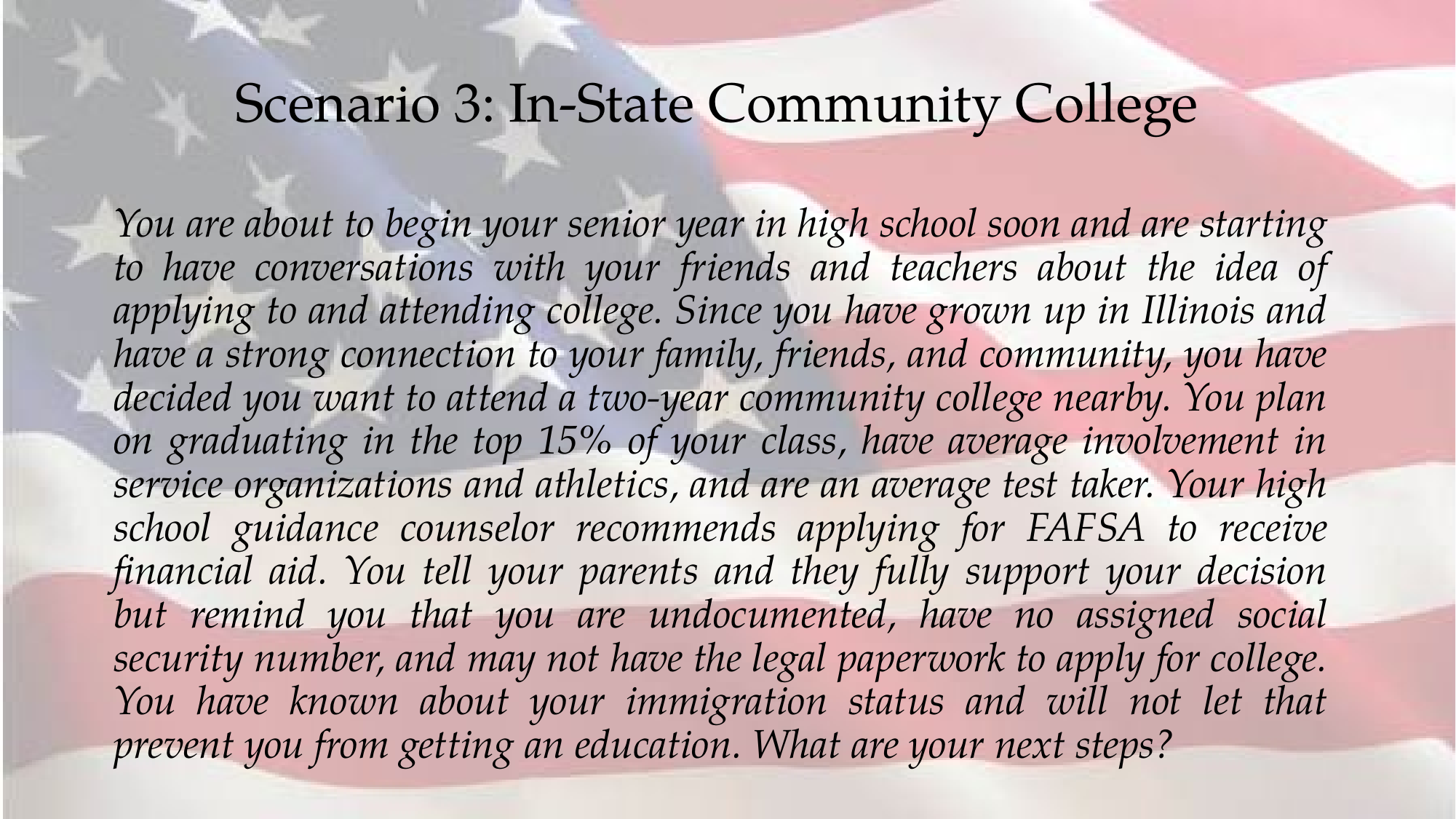

# Scenario 3: In-State Community College
You are about to begin your senior year in high school soon and are starting to have conversations with your friends and teachers about the idea of applying to and attending college. Since you have grown up in Illinois and have a strong connection to your family, friends, and community, you have decided you want to attend a two-year community college nearby. You plan on graduating in the top 15% of your class, have average involvement in service organizations and athletics, and are an average test taker. Your high school guidance counselor recommends applying for FAFSA to receive financial aid. You tell your parents and they fully support your decision but remind you that you are undocumented, have no assigned social security number, and may not have the legal paperwork to apply for college. You have known about your immigration status and will not let that prevent you from getting an education. What are your next steps?